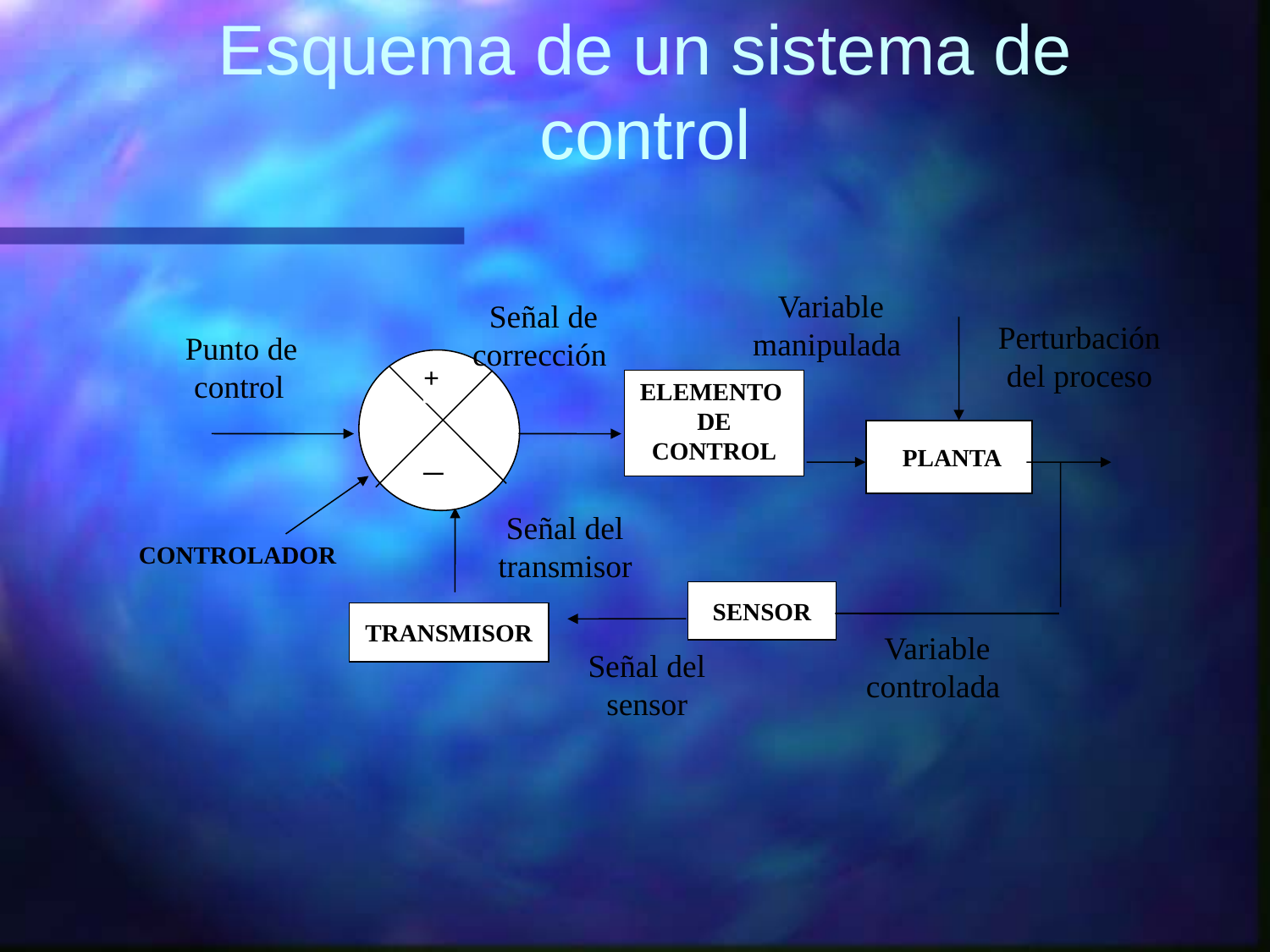

# Esquema de un sistema de control
 Variable manipulada
 Señal de
corrección

Perturbación del proceso
 Punto de control

+
ELEMENTO
DE CONTROL
 PLANTA

─

Señal del transmisor
CONTROLADOR
SENSOR
TRANSMISOR

 Variable controlada
Señal del
sensor